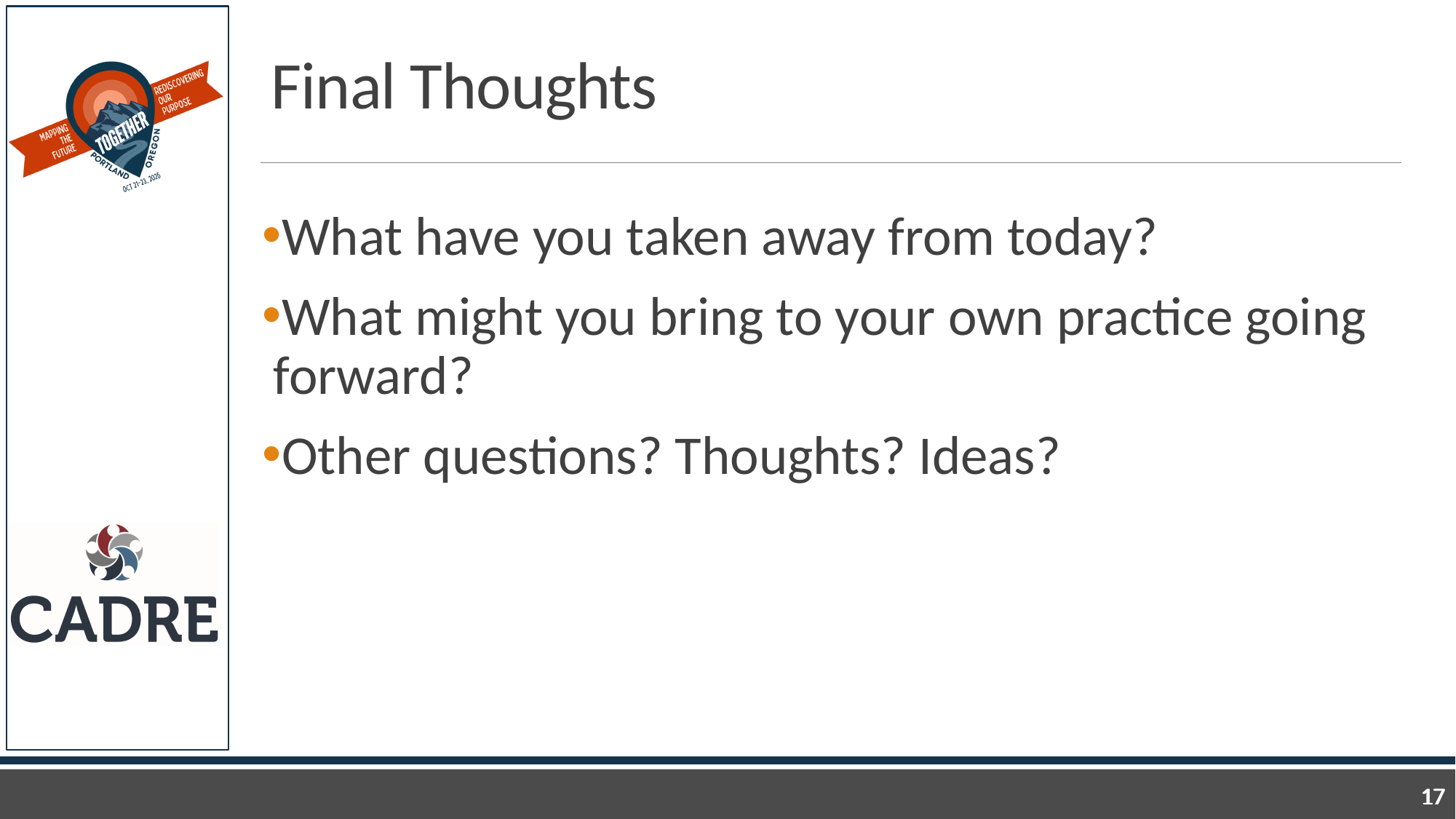

# Final Thoughts
What have you taken away from today?
What might you bring to your own practice going forward?
Other questions? Thoughts? Ideas?